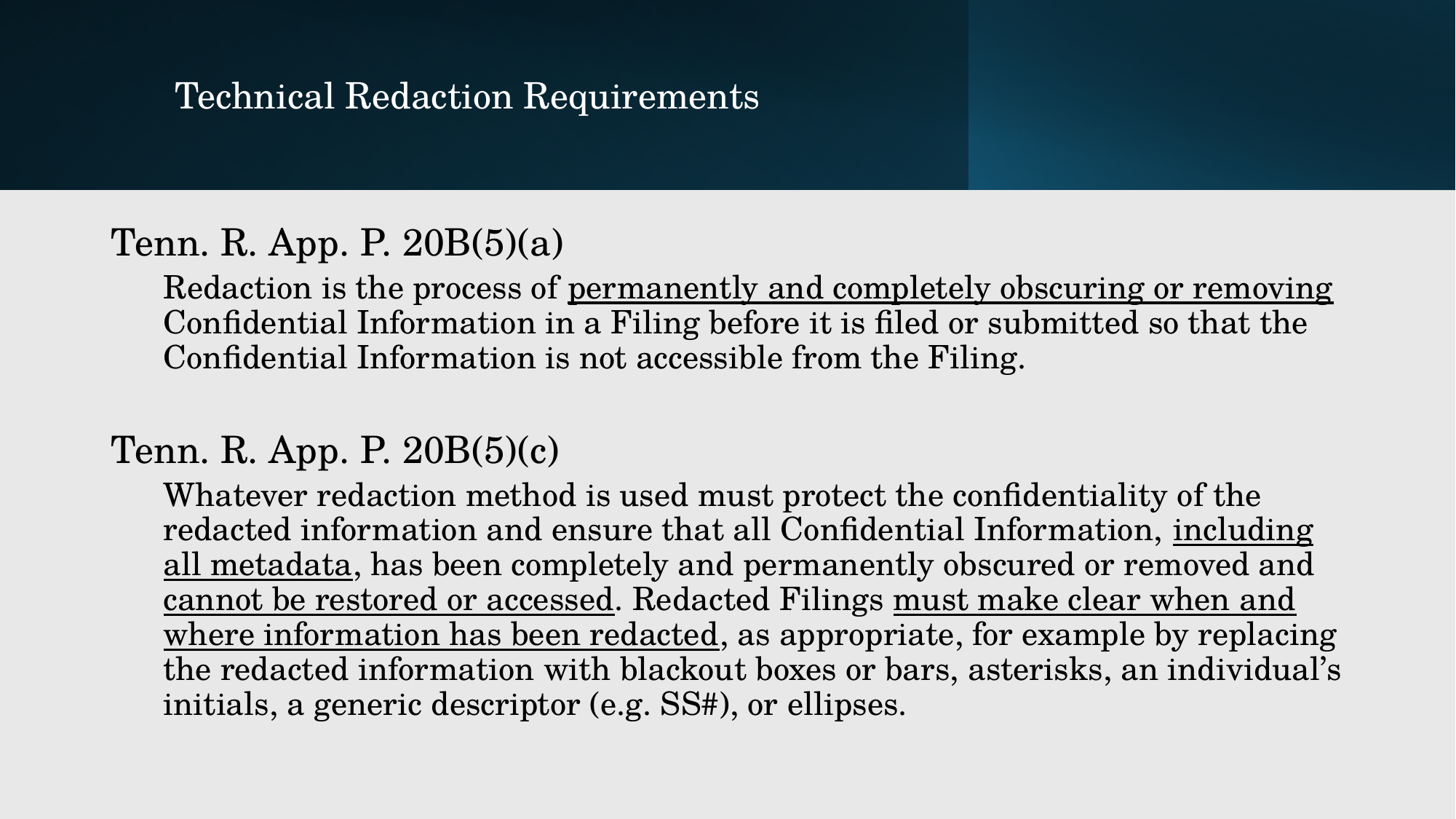

# Technical Redaction Requirements
Tenn. R. App. P. 20B(5)(a)
Redaction is the process of permanently and completely obscuring or removing Confidential Information in a Filing before it is filed or submitted so that the Confidential Information is not accessible from the Filing.

Tenn. R. App. P. 20B(5)(c)
Whatever redaction method is used must protect the confidentiality of the redacted information and ensure that all Confidential Information, including all metadata, has been completely and permanently obscured or removed and cannot be restored or accessed. Redacted Filings must make clear when and where information has been redacted, as appropriate, for example by replacing the redacted information with blackout boxes or bars, asterisks, an individual’s initials, a generic descriptor (e.g. SS#), or ellipses.